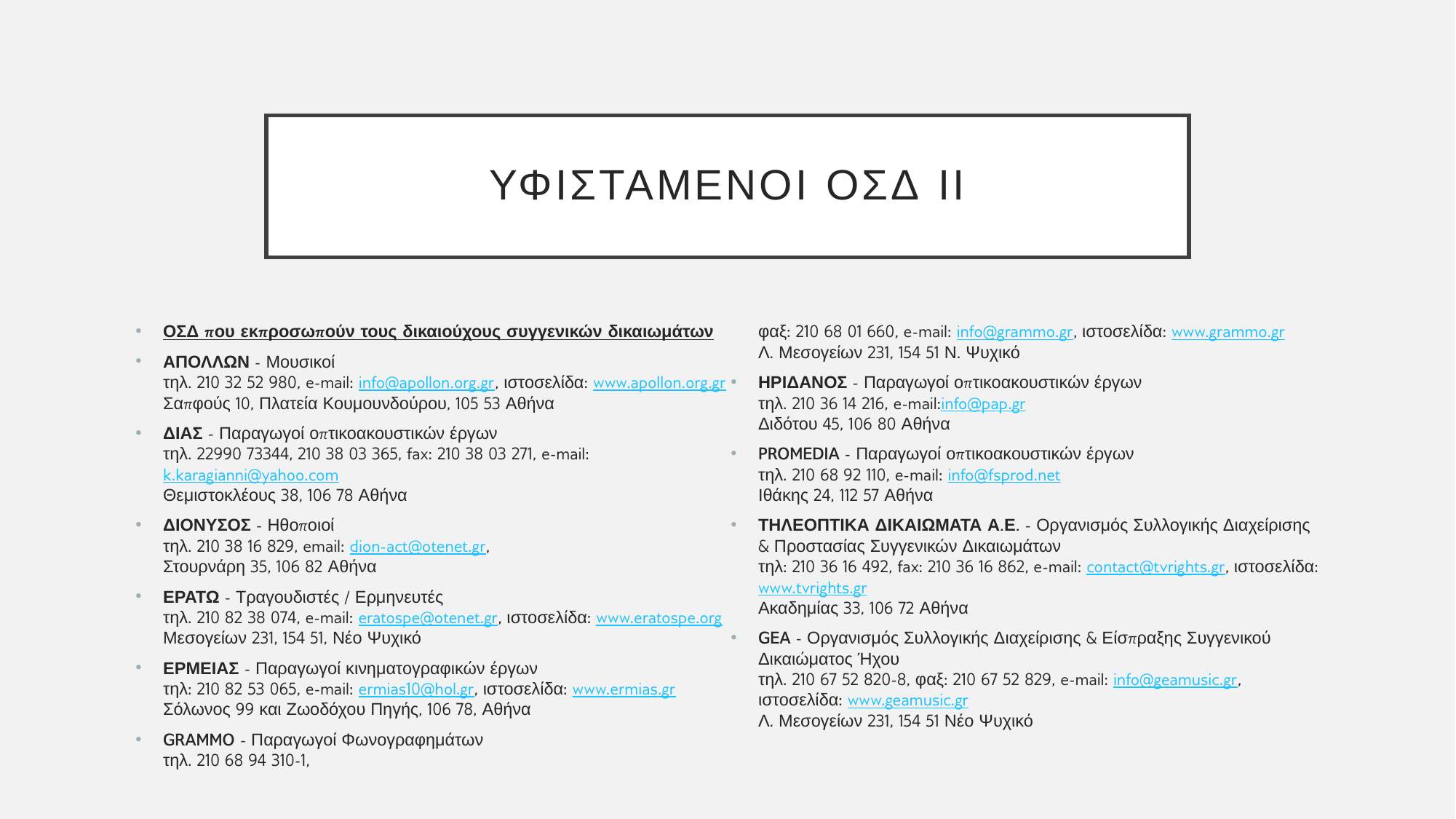

# ΥΦΙΣΤΑΜΕΝΟΙ οσδ ΙΙ
ΟΣΔ που εκπροσωπούν τους δικαιούχους συγγενικών δικαιωμάτων
ΑΠΟΛΛΩΝ - Μουσικοί 
τηλ. 210 32 52 980, e-mail: info@apollon.org.gr, ιστοσελίδα: www.apollon.org.gr
Σαπφούς 10, Πλατεία Κουμουνδούρου, 105 53 Αθήνα
ΔΙΑΣ - Παραγωγοί οπτικοακουστικών έργων
τηλ. 22990 73344, 210 38 03 365, fax: 210 38 03 271, e-mail: k.karagianni@yahoo.com
Θεμιστοκλέους 38, 106 78 Αθήνα
ΔΙΟΝΥΣΟΣ - Ηθοποιοί 
τηλ. 210 38 16 829, email: dion-act@otenet.gr,
Στουρνάρη 35, 106 82 Αθήνα
ΕΡΑΤΩ - Τραγουδιστές / Ερμηνευτές 
τηλ. 210 82 38 074, e-mail: eratospe@otenet.gr, ιστοσελίδα: www.eratospe.org
Μεσογείων 231, 154 51, Νέο Ψυχικό
ΕΡΜΕΙΑΣ - Παραγωγοί κινηματογραφικών έργων 
τηλ: 210 82 53 065, e-mail: ermias10@hol.gr, ιστοσελίδα: www.ermias.gr
Σόλωνος 99 και Ζωοδόχου Πηγής, 106 78, Αθήνα
GRAMMO - Παραγωγοί Φωνογραφημάτων 
τηλ. 210 68 94 310-1,
φαξ: 210 68 01 660, e-mail: info@grammo.gr, ιστοσελίδα: www.grammo.gr
Λ. Μεσογείων 231, 154 51 Ν. Ψυχικό
ΗΡΙΔΑΝΟΣ - Παραγωγοί οπτικοακουστικών έργων
τηλ. 210 36 14 216, e-mail:info@pap.gr
Διδότου 45, 106 80 Αθήνα
PROMEDIA - Παραγωγοί οπτικοακουστικών έργων
τηλ. 210 68 92 110, e-mail: info@fsprod.net
Ιθάκης 24, 112 57 Αθήνα
ΤΗΛΕΟΠΤΙΚΑ ΔΙΚΑΙΩΜΑΤΑ Α.Ε. - Οργανισμός Συλλογικής Διαχείρισης & Προστασίας Συγγενικών Δικαιωμάτων 
τηλ: 210 36 16 492, fax: 210 36 16 862, e-mail: contact@tvrights.gr, ιστοσελίδα: www.tvrights.gr
Ακαδημίας 33, 106 72 Αθήνα
GEA - Οργανισμός Συλλογικής Διαχείρισης & Είσπραξης Συγγενικού Δικαιώματος Ήχου 
τηλ. 210 67 52 820-8, φαξ: 210 67 52 829, e-mail: info@geamusic.gr, ιστοσελίδα: www.geamusic.gr
Λ. Μεσογείων 231, 154 51 Νέο Ψυχικό